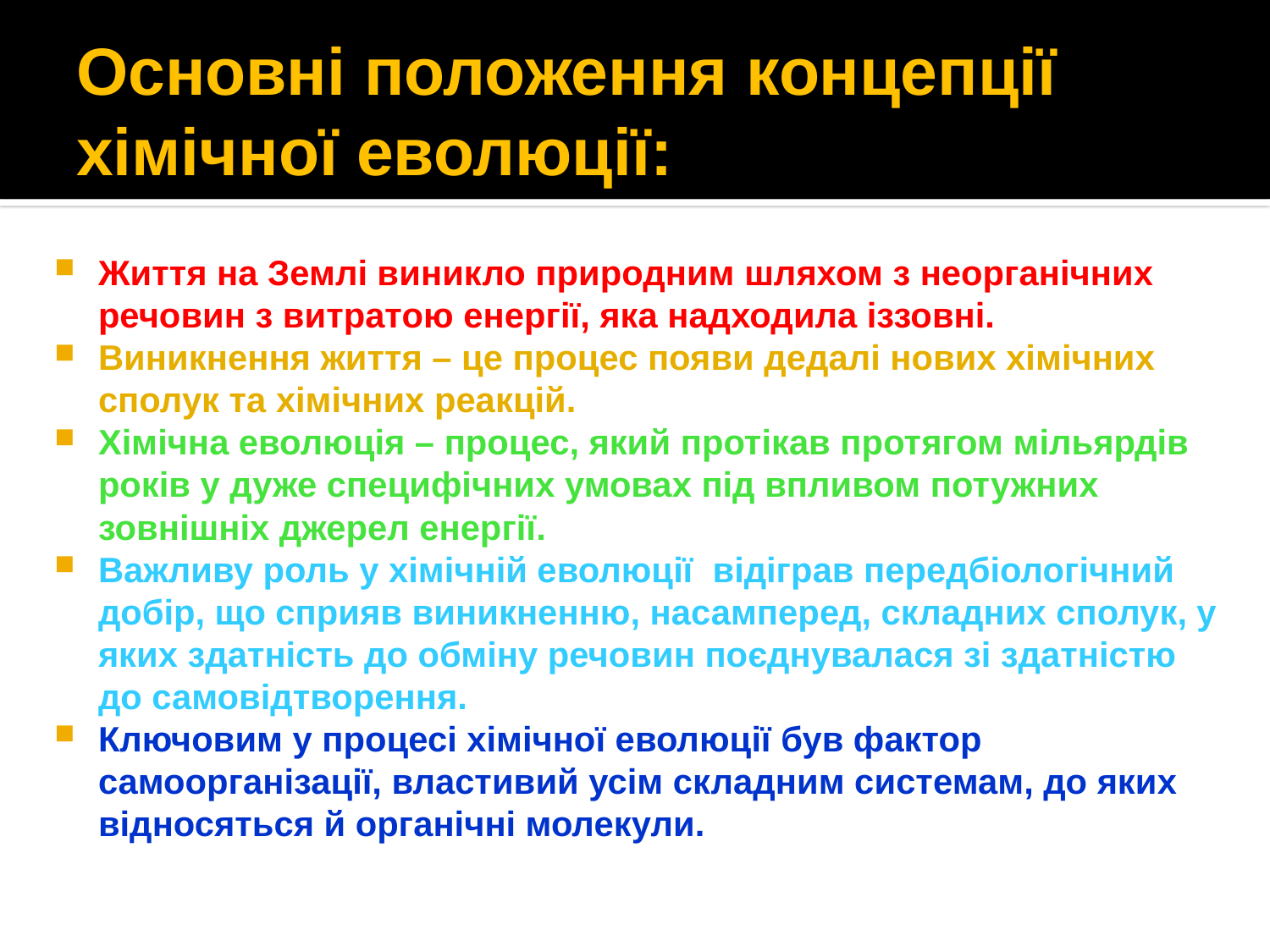

# Основні положення концепції хімічної еволюції:
Життя на Землі виникло природним шляхом з неорганічних речовин з витратою енергії, яка надходила іззовні.
Виникнення життя – це процес появи дедалі нових хімічних сполук та хімічних реакцій.
Хімічна еволюція – процес, який протікав протягом мільярдів років у дуже специфічних умовах під впливом потужних зовнішніх джерел енергії.
Важливу роль у хімічній еволюції  відіграв передбіологічний добір, що сприяв виникненню, насамперед, складних сполук, у яких здатність до обміну речовин поєднувалася зі здатністю до самовідтворення.
Ключовим у процесі хімічної еволюції був фактор самоорганізації, властивий усім складним системам, до яких відносяться й органічні молекули.